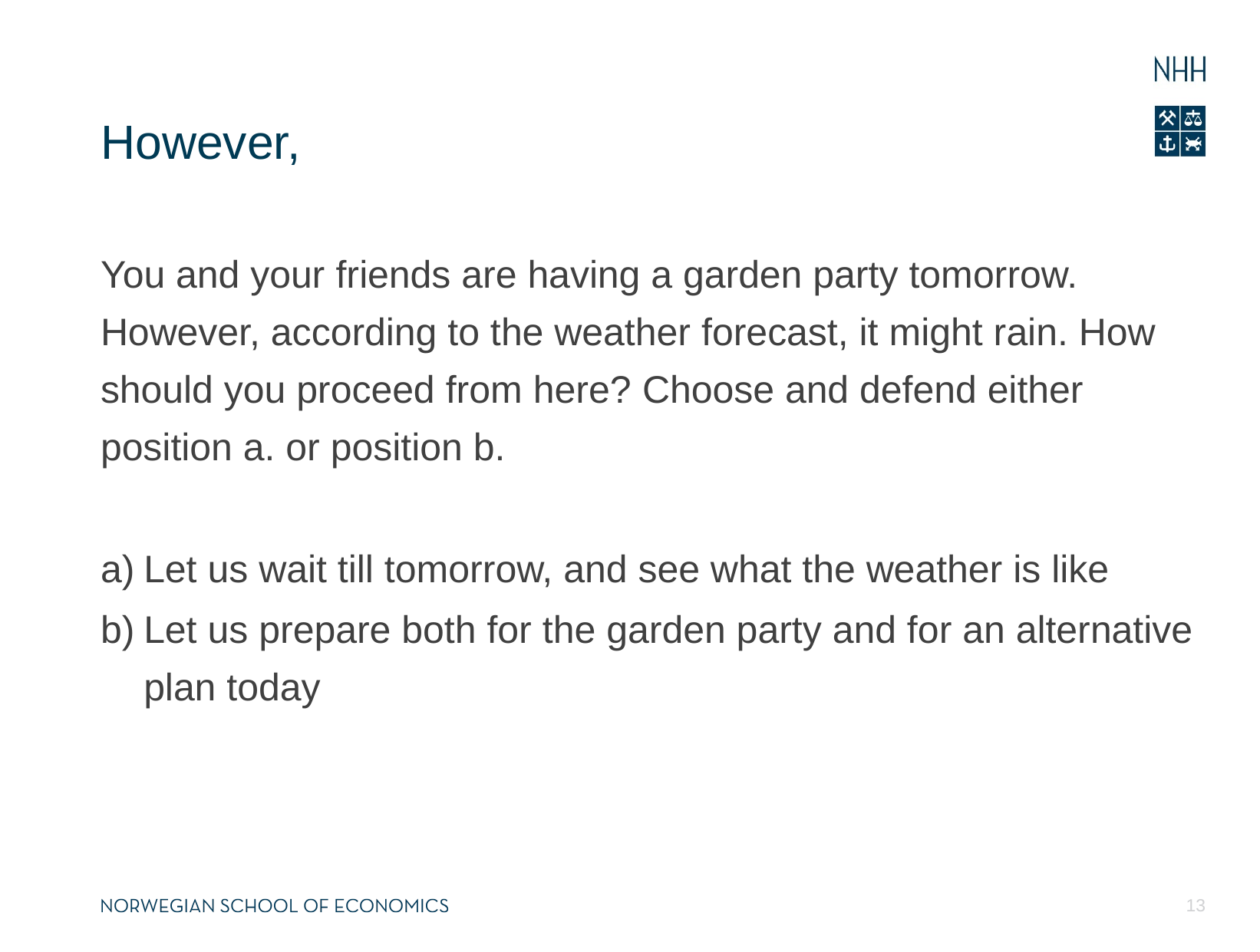

# However,
You and your friends are having a garden party tomorrow. However, according to the weather forecast, it might rain. How should you proceed from here? Choose and defend either position a. or position b.

Let us wait till tomorrow, and see what the weather is like
Let us prepare both for the garden party and for an alternative plan today
13